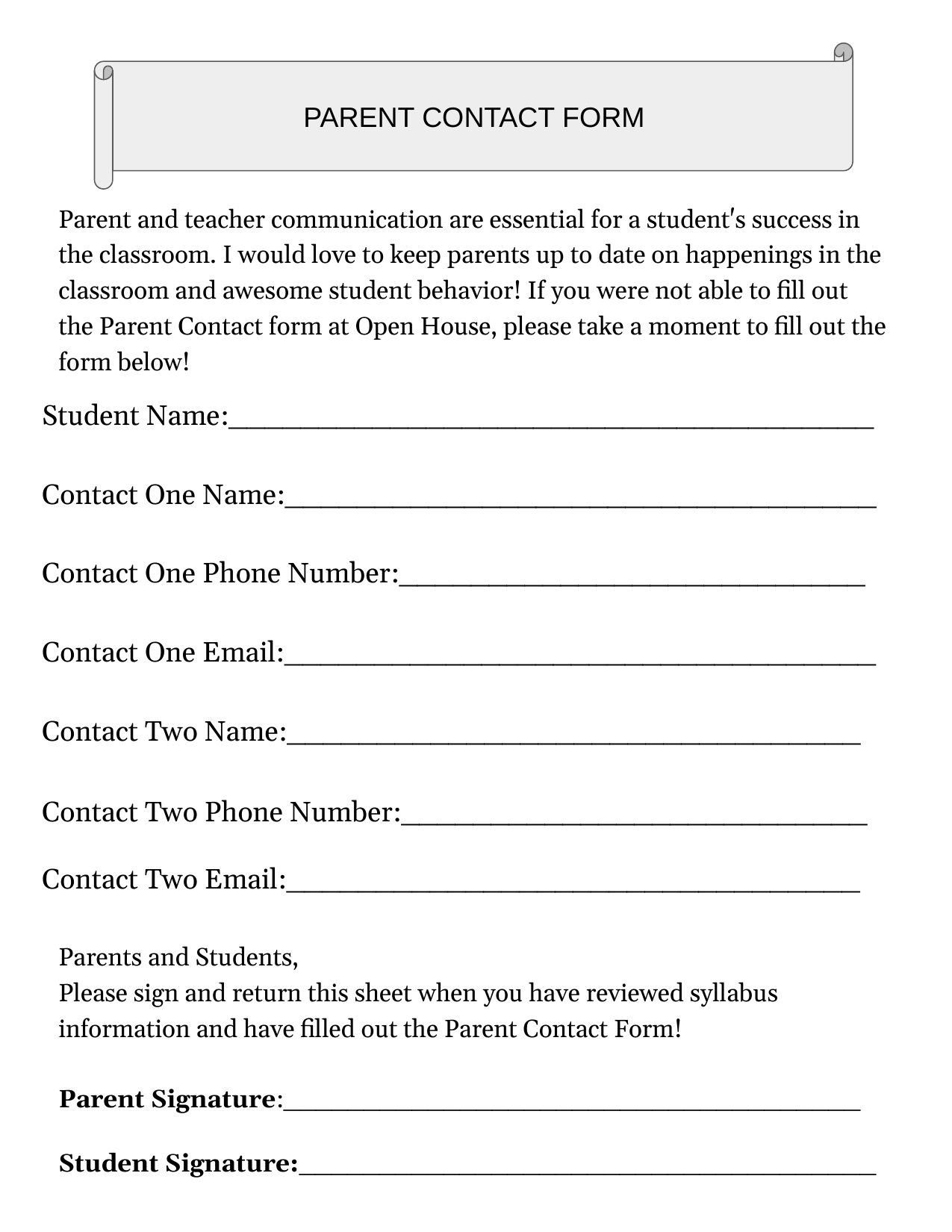

PARENT CONTACT FORM
Parent and teacher communication are essential for a student's success in the classroom. I would love to keep parents up to date on happenings in the classroom and awesome student behavior! If you were not able to fill out the Parent Contact form at Open House, please take a moment to fill out the form below!
Student Name:____________________________________

Contact One Name:_________________________________

Contact One Phone Number:__________________________

Contact One Email:_________________________________

Contact Two Name:________________________________

Contact Two Phone Number:__________________________

Contact Two Email:________________________________
Parents and Students,
Please sign and return this sheet when you have reviewed syllabus information and have filled out the Parent Contact Form!

Parent Signature:____________________________________

Student Signature:____________________________________